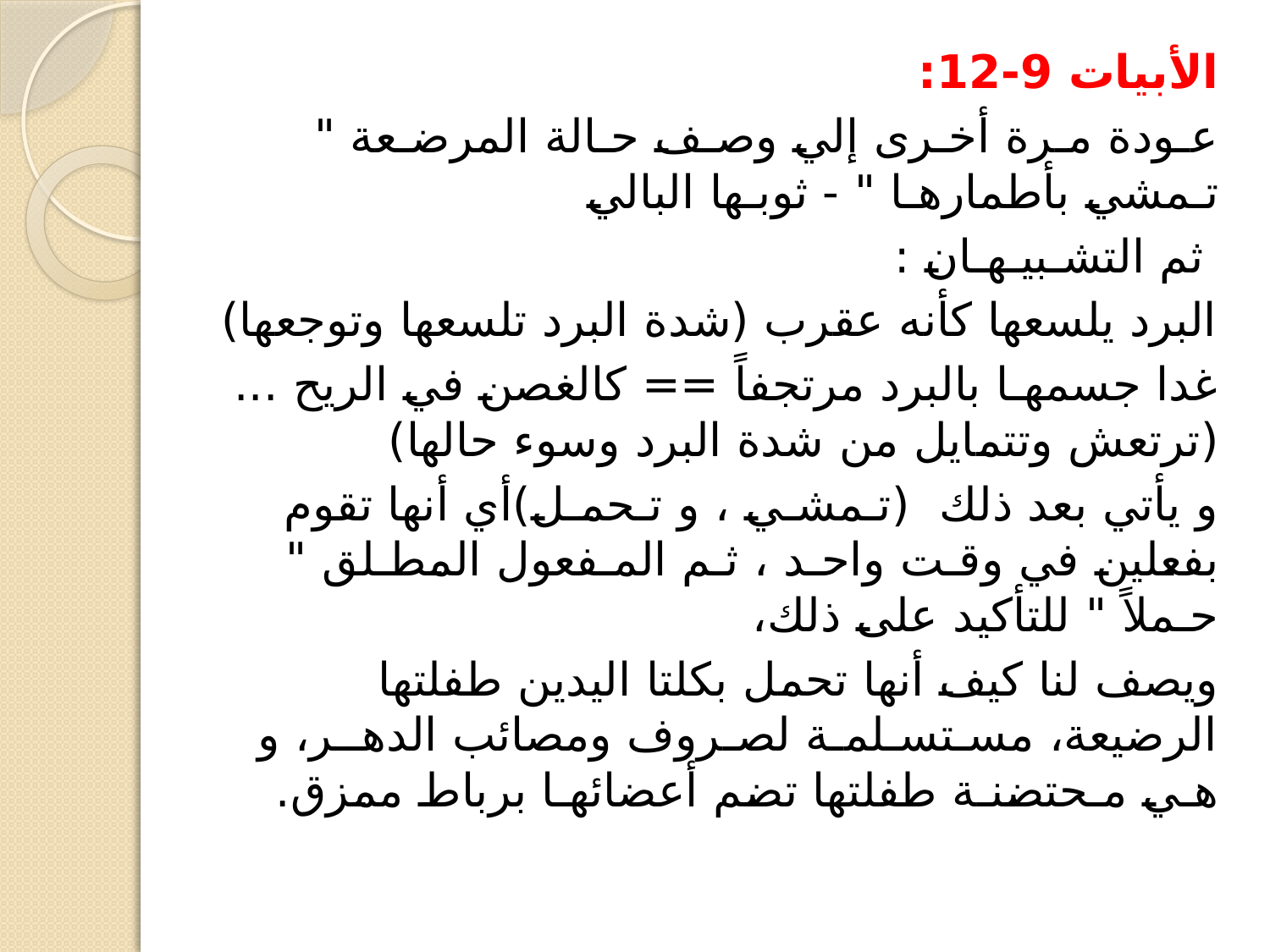

الأبيات 9-12:
عـودة مـرة أخـرى إلي وصـف حـالة المرضـعة " تـمشي بأطمارهـا " - ثوبـها البالي
 ثم التشـبيـهـان :
البرد يلسعها كأنه عقرب (شدة البرد تلسعها وتوجعها)
غدا جسمهـا بالبرد مرتجفاً == كالغصن في الريح ...(ترتعش وتتمايل من شدة البرد وسوء حالها)
و يأتي بعد ذلك  (تـمشـي ، و تـحمـل)أي أنها تقوم بفعلين في وقـت واحـد ، ثـم المـفعول المطـلق " حـملاً " للتأكيد على ذلك،
ويصف لنا كيف أنها تحمل بكلتا اليدين طفلتها الرضيعة، مسـتسـلمـة لصـروف ومصائب الدهــر، و هـي مـحتضنـة طفلتها تضم أعضائهـا برباط ممزق.